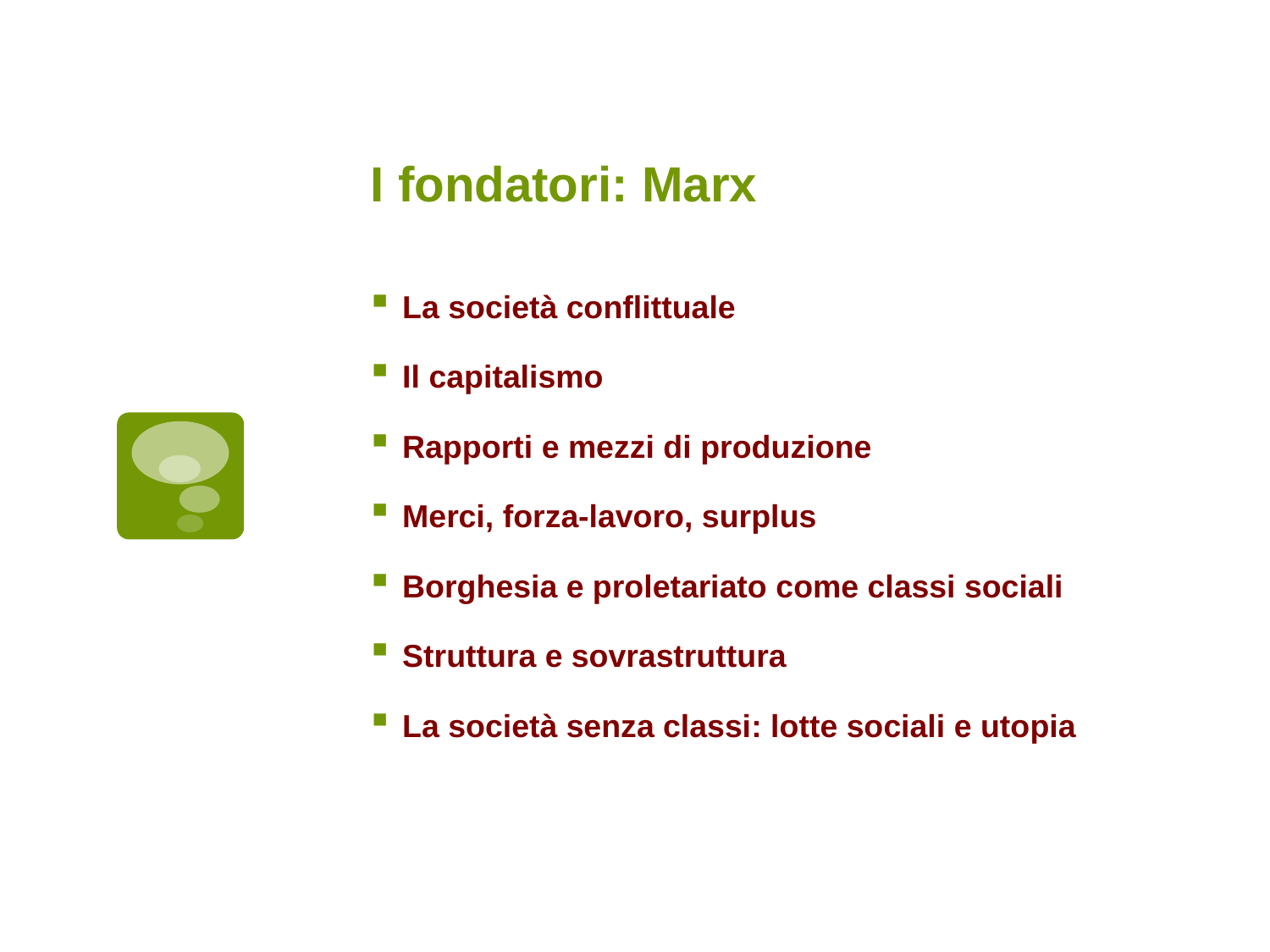

# I fondatori: Marx
La società conflittuale
Il capitalismo
Rapporti e mezzi di produzione
Merci, forza-lavoro, surplus
Borghesia e proletariato come classi sociali
Struttura e sovrastruttura
La società senza classi: lotte sociali e utopia